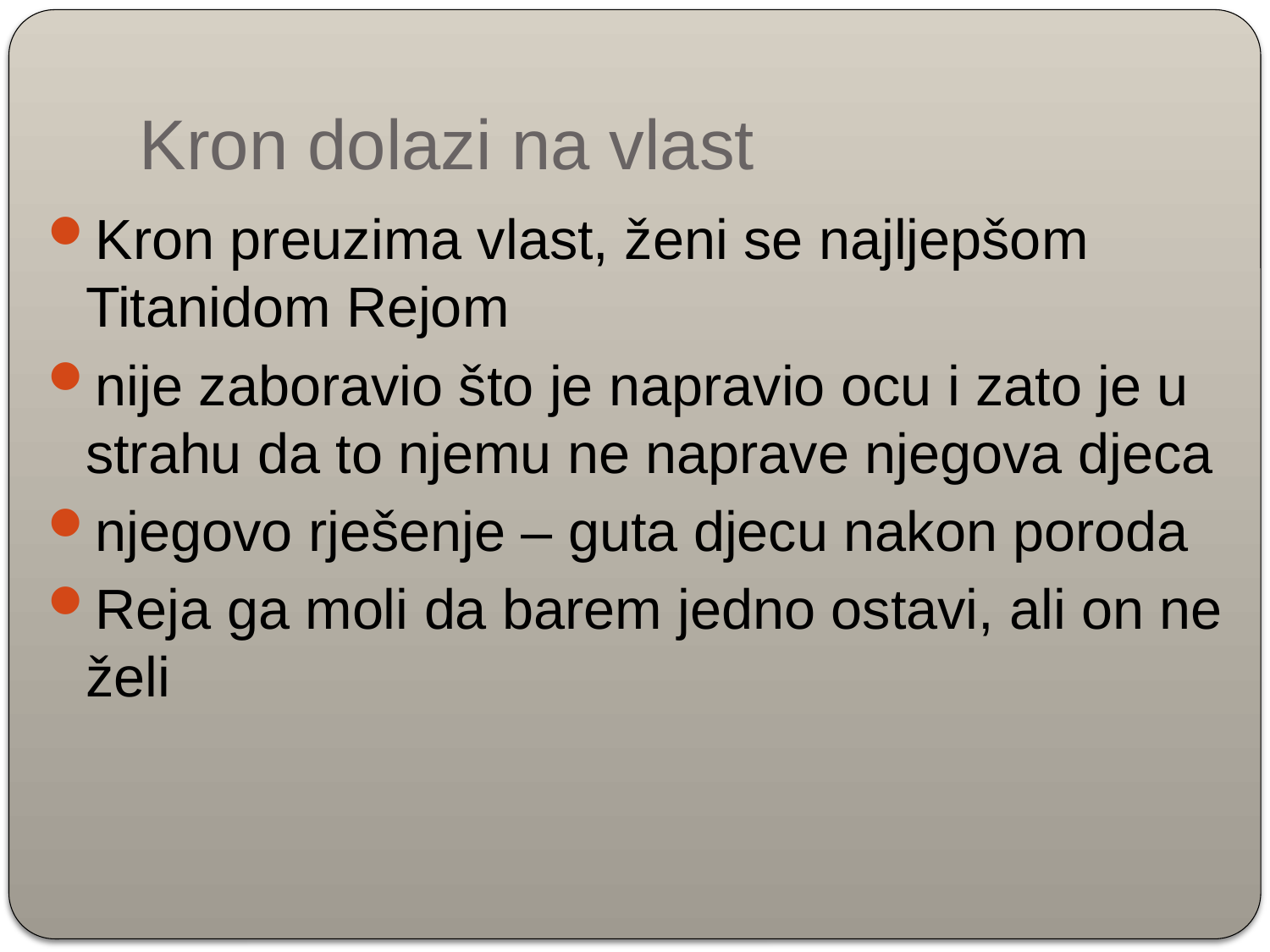

# Kron dolazi na vlast
Kron preuzima vlast, ženi se najljepšom Titanidom Rejom
nije zaboravio što je napravio ocu i zato je u strahu da to njemu ne naprave njegova djeca
njegovo rješenje – guta djecu nakon poroda
Reja ga moli da barem jedno ostavi, ali on ne želi